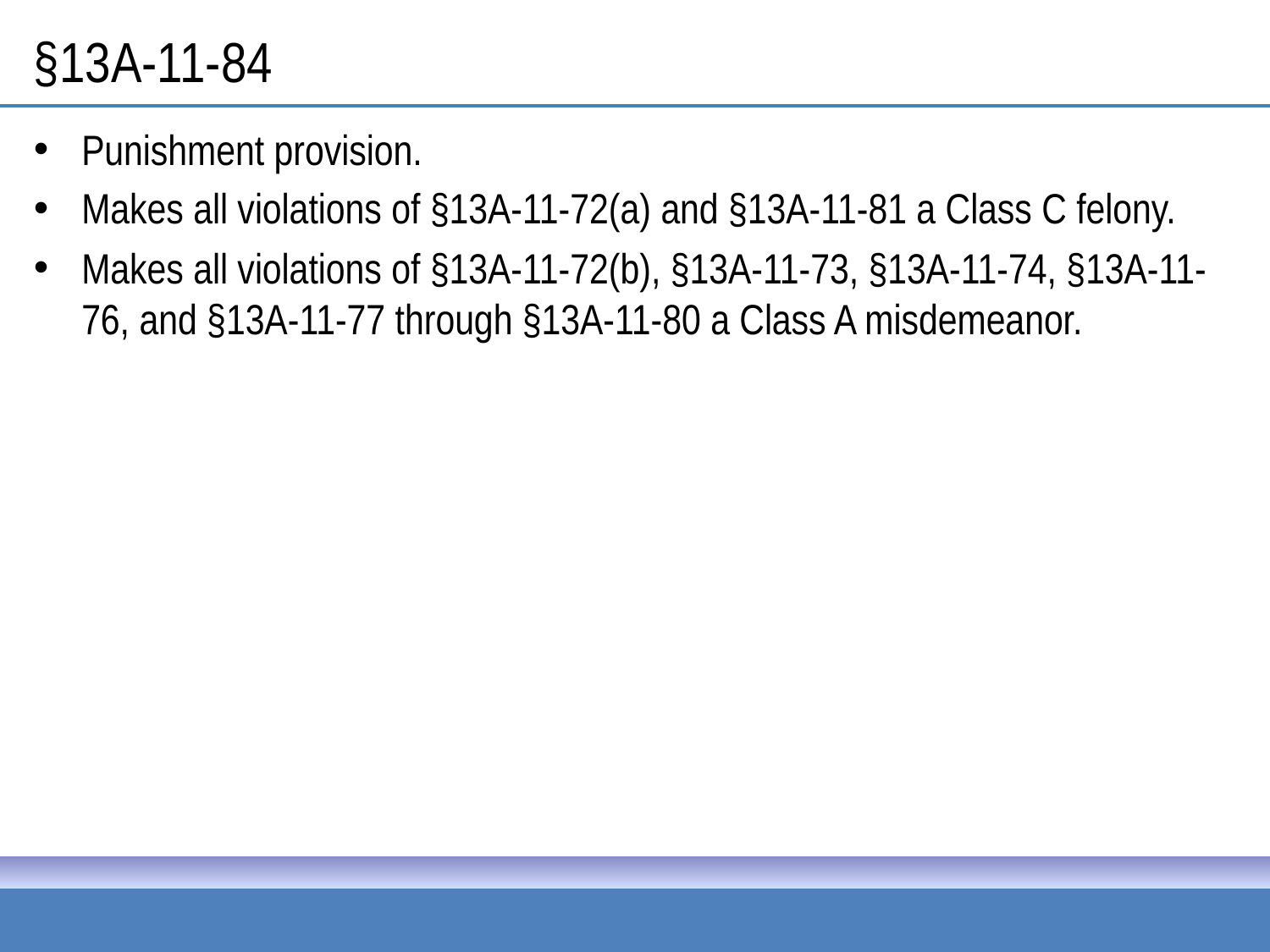

# §13A-11-84
Punishment provision.
Makes all violations of §13A-11-72(a) and §13A-11-81 a Class C felony.
Makes all violations of §13A-11-72(b), §13A-11-73, §13A-11-74, §13A-11-76, and §13A-11-77 through §13A-11-80 a Class A misdemeanor.